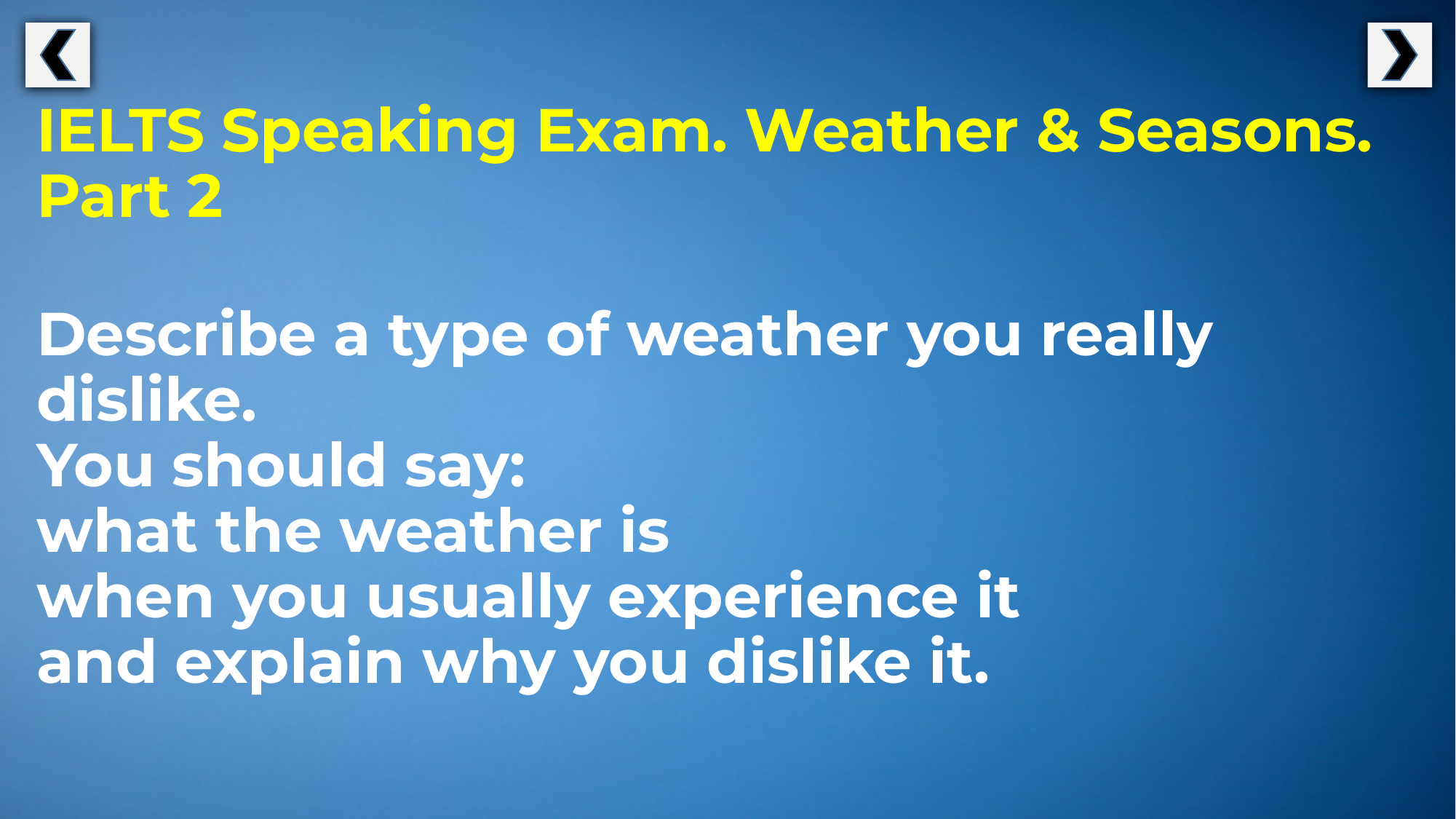

IELTS Speaking Exam. Weather & Seasons. Part 2
Describe a type of weather you really dislike.
You should say:
what the weather is
when you usually experience it
and explain why you dislike it.